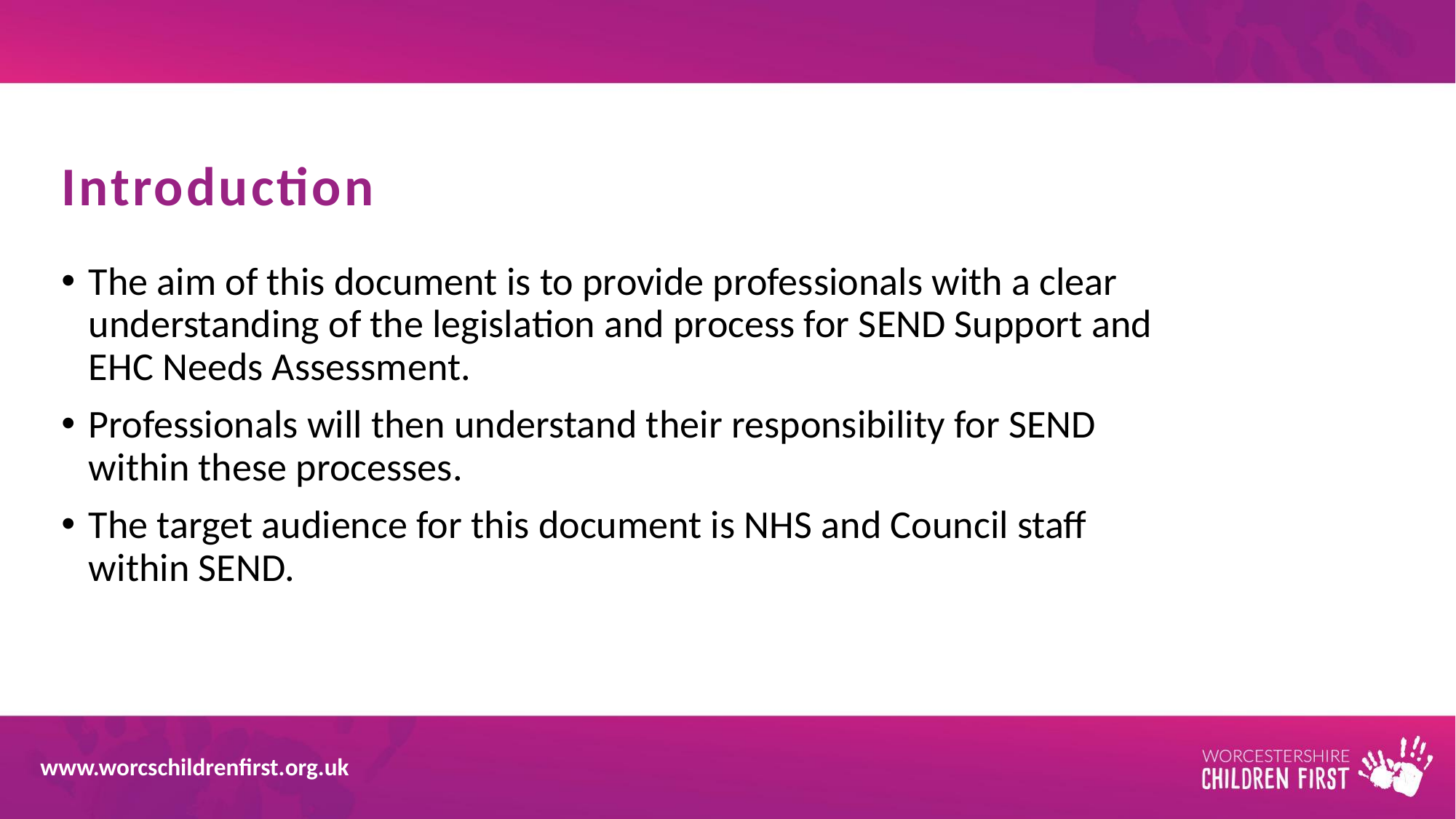

# Introduction
The aim of this document is to provide professionals with a clear understanding of the legislation and process for SEND Support and EHC Needs Assessment.
Professionals will then understand their responsibility for SEND within these processes.
The target audience for this document is NHS and Council staff within SEND.